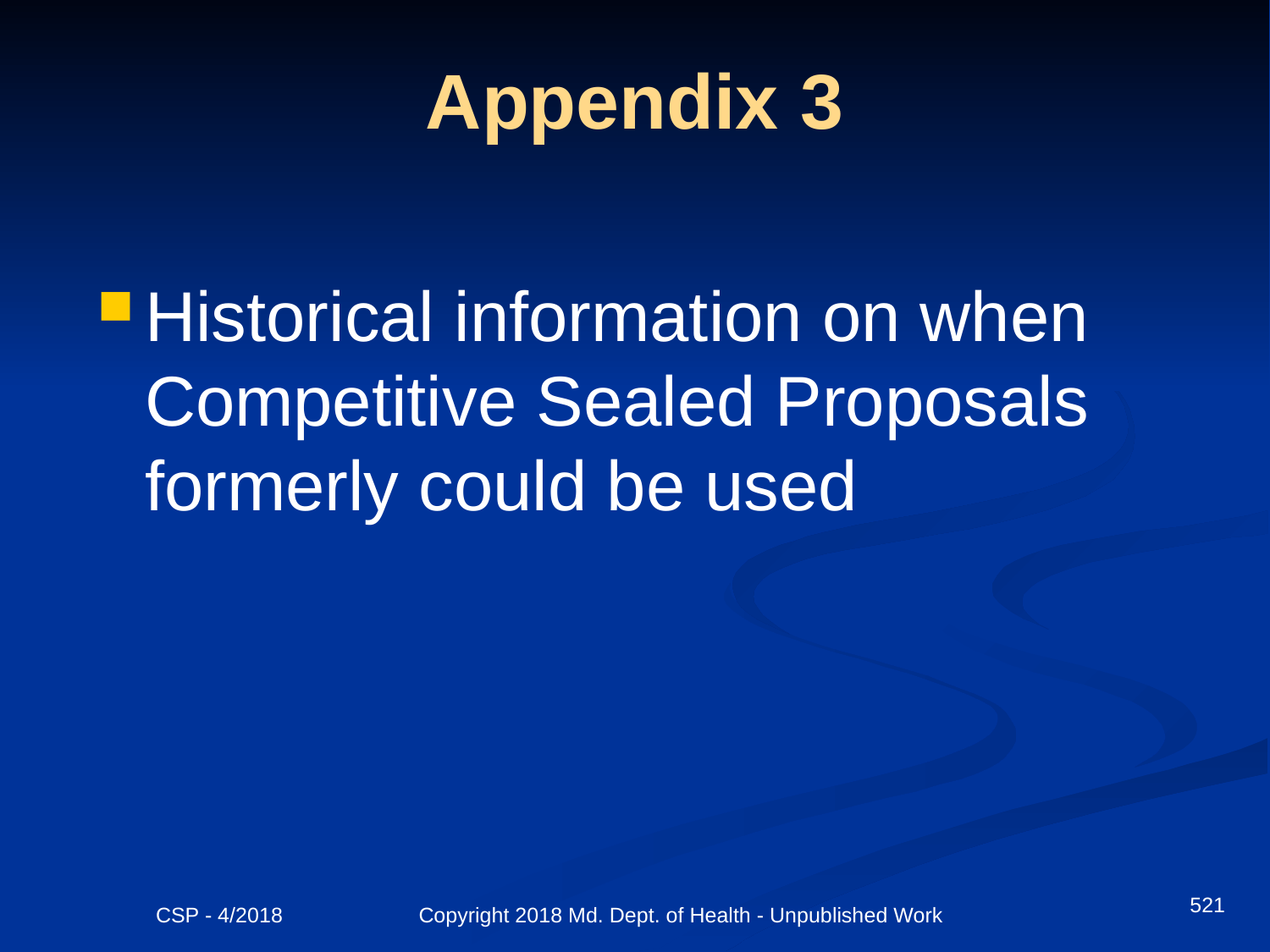

# Appendix 3
Historical information on when Competitive Sealed Proposals formerly could be used

521
CSP - 4/2018                       Copyright 2018 Md. Dept. of Health - Unpublished Work